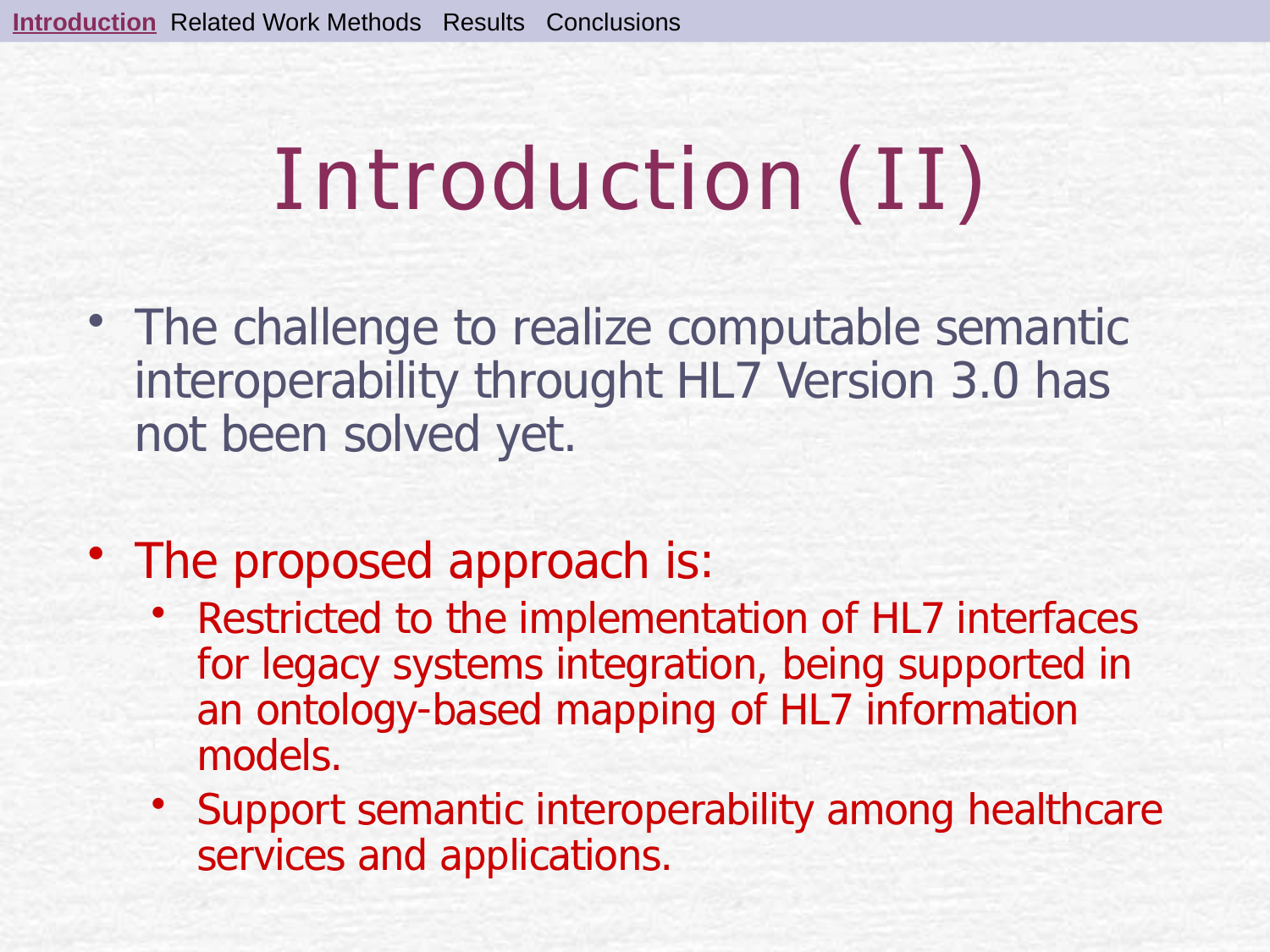

Introduction  Related Work Methods   Results   Conclusions
Introduction (II)
The challenge to realize computable semantic interoperability throught HL7 Version 3.0 has not been solved yet.

The proposed approach is:
Restricted to the implementation of HL7 interfaces for legacy systems integration, being supported in an ontology-based mapping of HL7 information models.
Support semantic interoperability among healthcare services and applications.